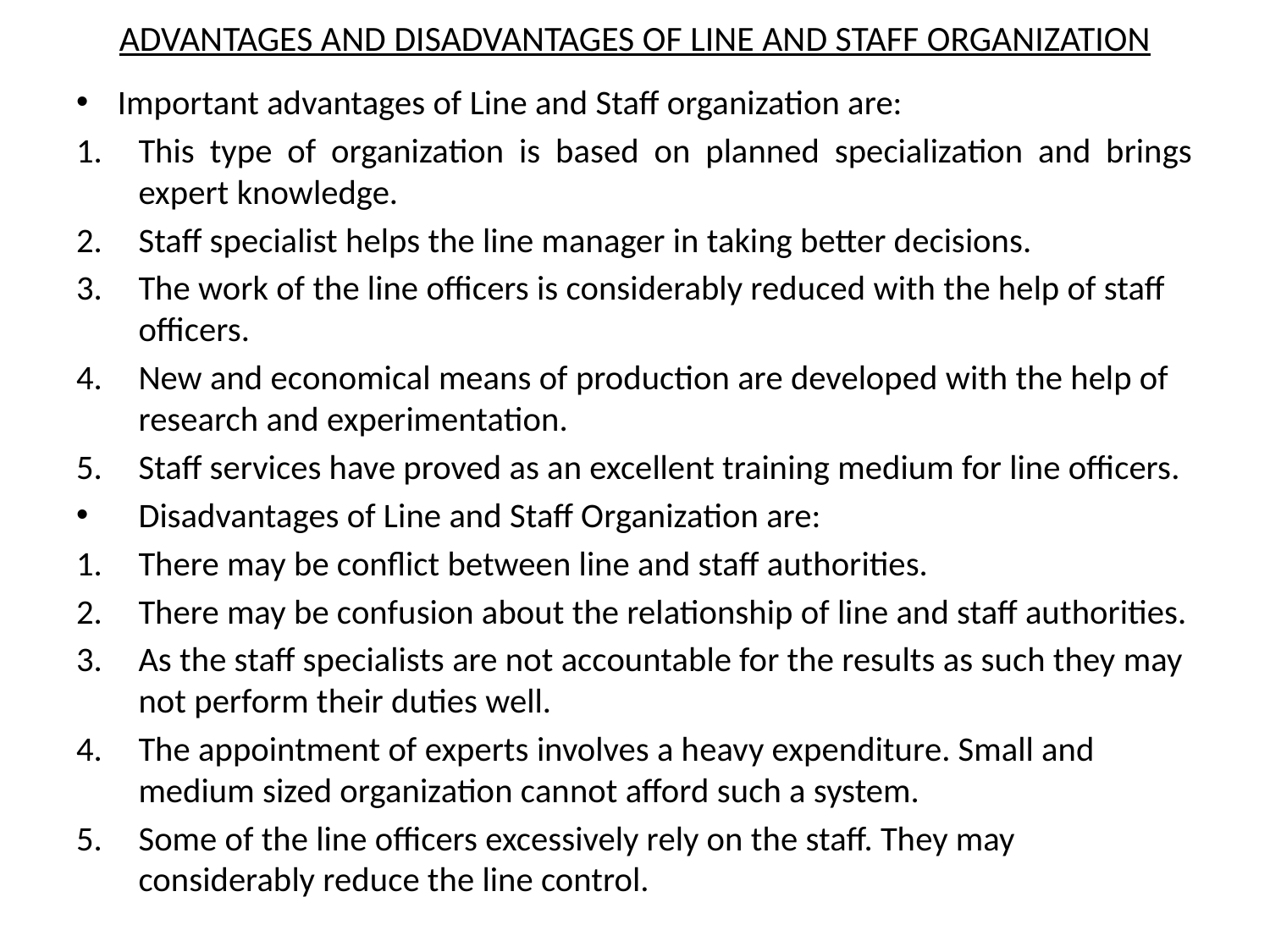

# ADVANTAGES AND DISADVANTAGES OF LINE AND STAFF ORGANIZATION
Important advantages of Line and Staff organization are:
This type of organization is based on planned specialization and brings expert knowledge.
Staff specialist helps the line manager in taking better decisions.
The work of the line officers is considerably reduced with the help of staff officers.
New and economical means of production are developed with the help of research and experimentation.
Staff services have proved as an excellent training medium for line officers.
Disadvantages of Line and Staff Organization are:
There may be conflict between line and staff authorities.
There may be confusion about the relationship of line and staff authorities.
As the staff specialists are not accountable for the results as such they may not perform their duties well.
The appointment of experts involves a heavy expenditure. Small and medium sized organization cannot afford such a system.
Some of the line officers excessively rely on the staff. They may considerably reduce the line control.